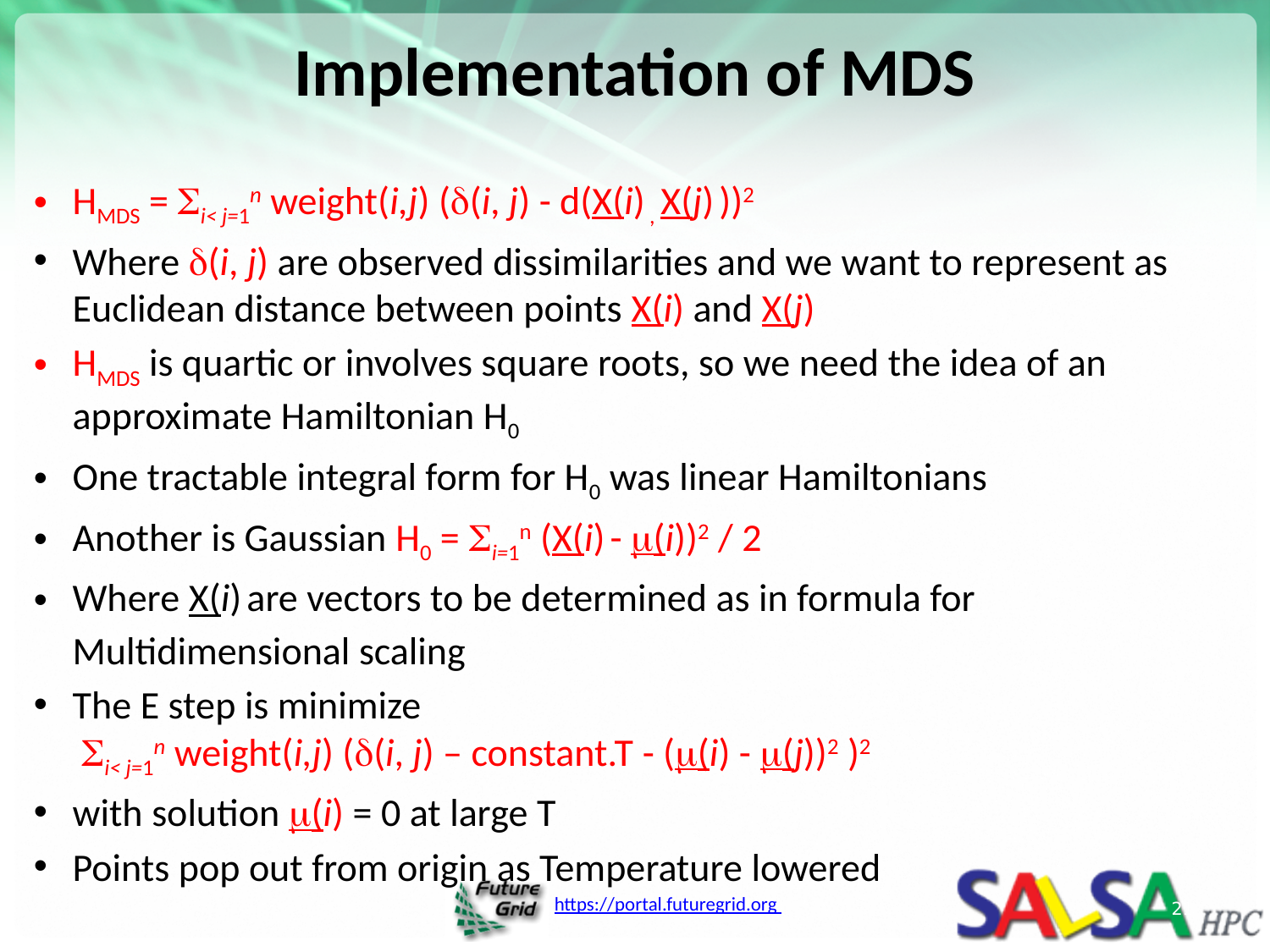

# Implementation of MDS
HMDS = Σi< j=1n weight(i,j) (δ(i, j) - d(X(i) , X(j) ))2
Where δ(i, j) are observed dissimilarities and we want to represent as Euclidean distance between points X(i) and X(j)
HMDS is quartic or involves square roots, so we need the idea of an approximate Hamiltonian H0
One tractable integral form for H0 was linear Hamiltonians
Another is Gaussian H0 = Σi=1n (X(i) - μ(i))2 / 2
Where X(i) are vectors to be determined as in formula for Multidimensional scaling
The E step is minimize
 Σi< j=1n weight(i,j) (δ(i, j) – constant.T - (μ(i) - μ(j))2 )2
with solution μ(i) = 0 at large T
Points pop out from origin as Temperature lowered
21